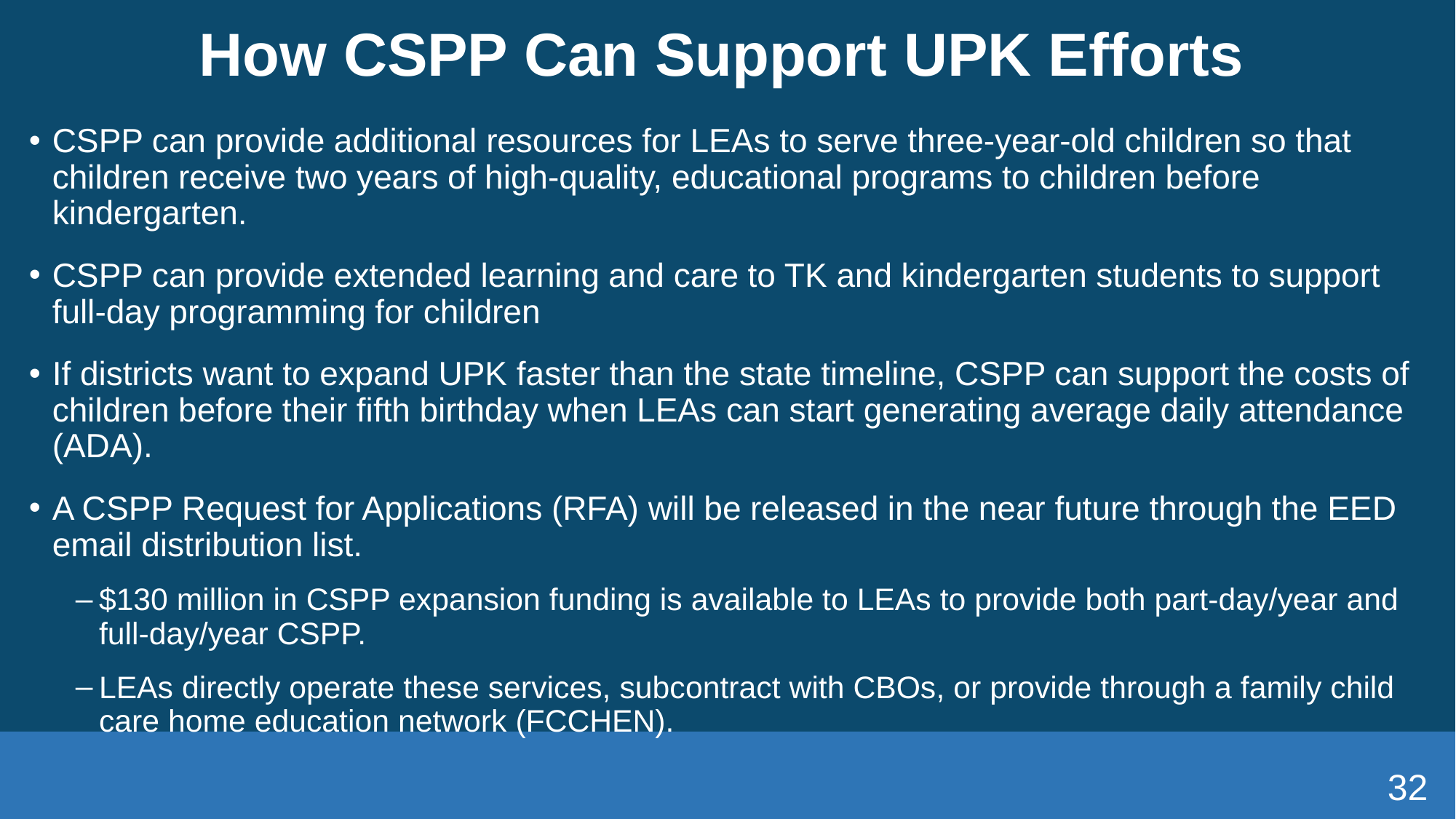

# How CSPP Can Support UPK Efforts
CSPP can provide additional resources for LEAs to serve three-year-old children so that children receive two years of high-quality, educational programs to children before kindergarten.
CSPP can provide extended learning and care to TK and kindergarten students to support full-day programming for children
If districts want to expand UPK faster than the state timeline, CSPP can support the costs of children before their fifth birthday when LEAs can start generating average daily attendance (ADA).
A CSPP Request for Applications (RFA) will be released in the near future through the EED email distribution list.
$130 million in CSPP expansion funding is available to LEAs to provide both part-day/year and full-day/year CSPP.
LEAs directly operate these services, subcontract with CBOs, or provide through a family child care home education network (FCCHEN).
32